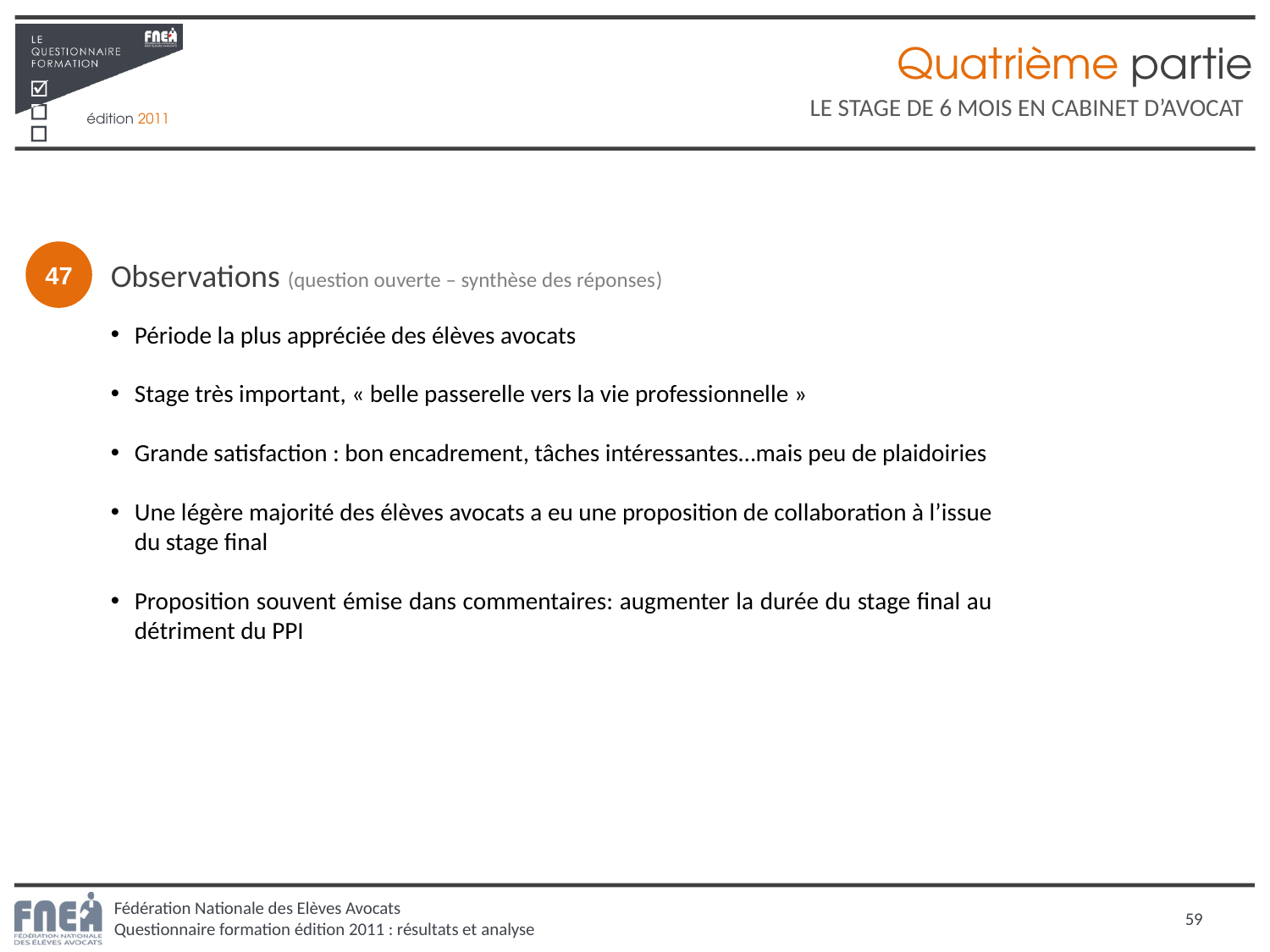

Quatrième partie
LE STAGE DE 6 MOIS EN CABINET D’AVOCAT
47
Observations (question ouverte – synthèse des réponses)

Période la plus appréciée des élèves avocats

Stage très important, « belle passerelle vers la vie professionnelle »

Grande satisfaction : bon encadrement, tâches intéressantes…mais peu de plaidoiries

Une légère majorité des élèves avocats a eu une proposition de collaboration à l’issue du stage final

Proposition souvent émise dans commentaires: augmenter la durée du stage final au détriment du PPI